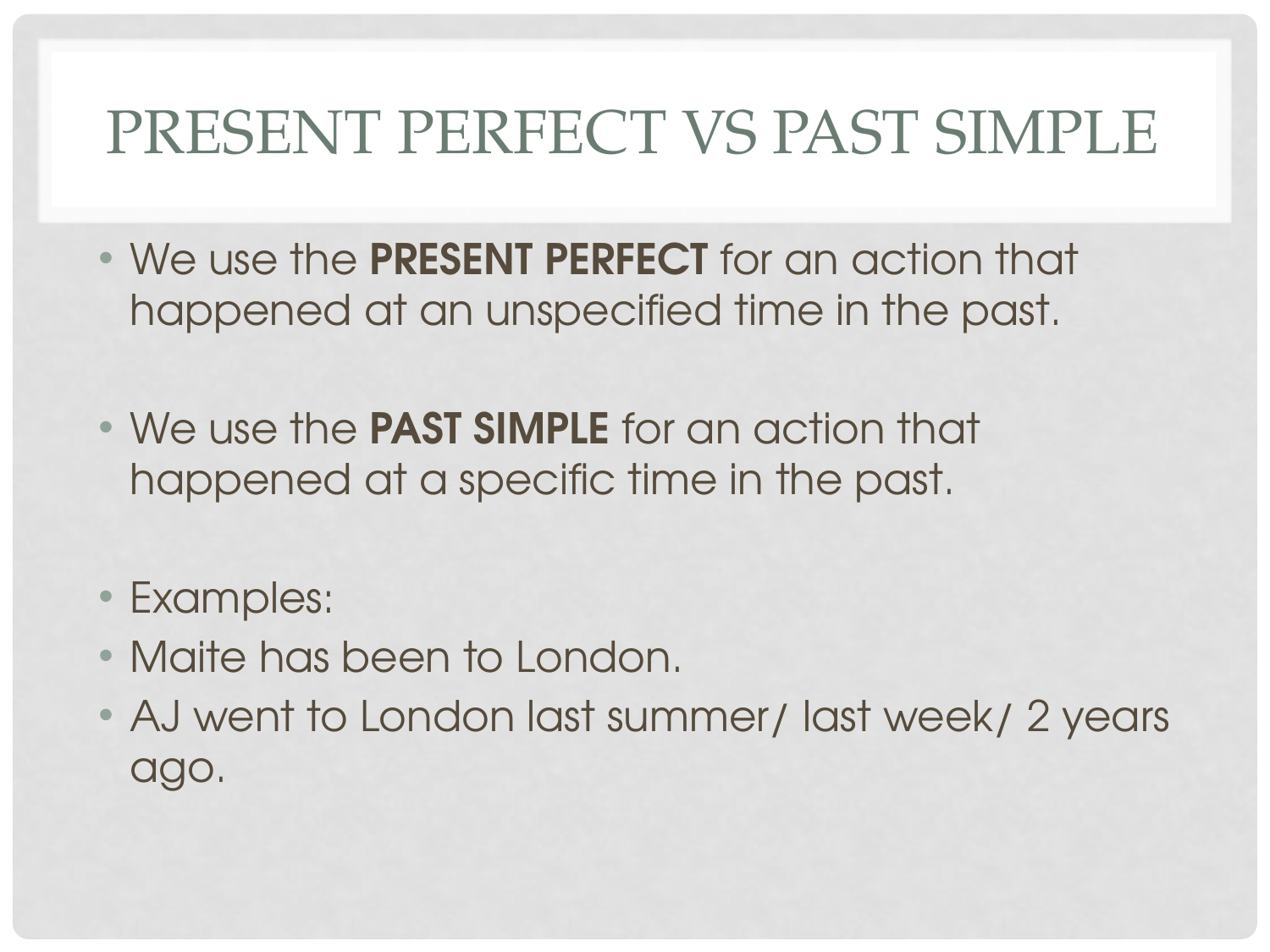

# Present perfect vs past simple
We use the PRESENT PERFECT for an action that happened at an unspecified time in the past.

We use the PAST SIMPLE for an action that happened at a specific time in the past.

Examples:
Maite has been to London.
AJ went to London last summer/ last week/ 2 years ago.